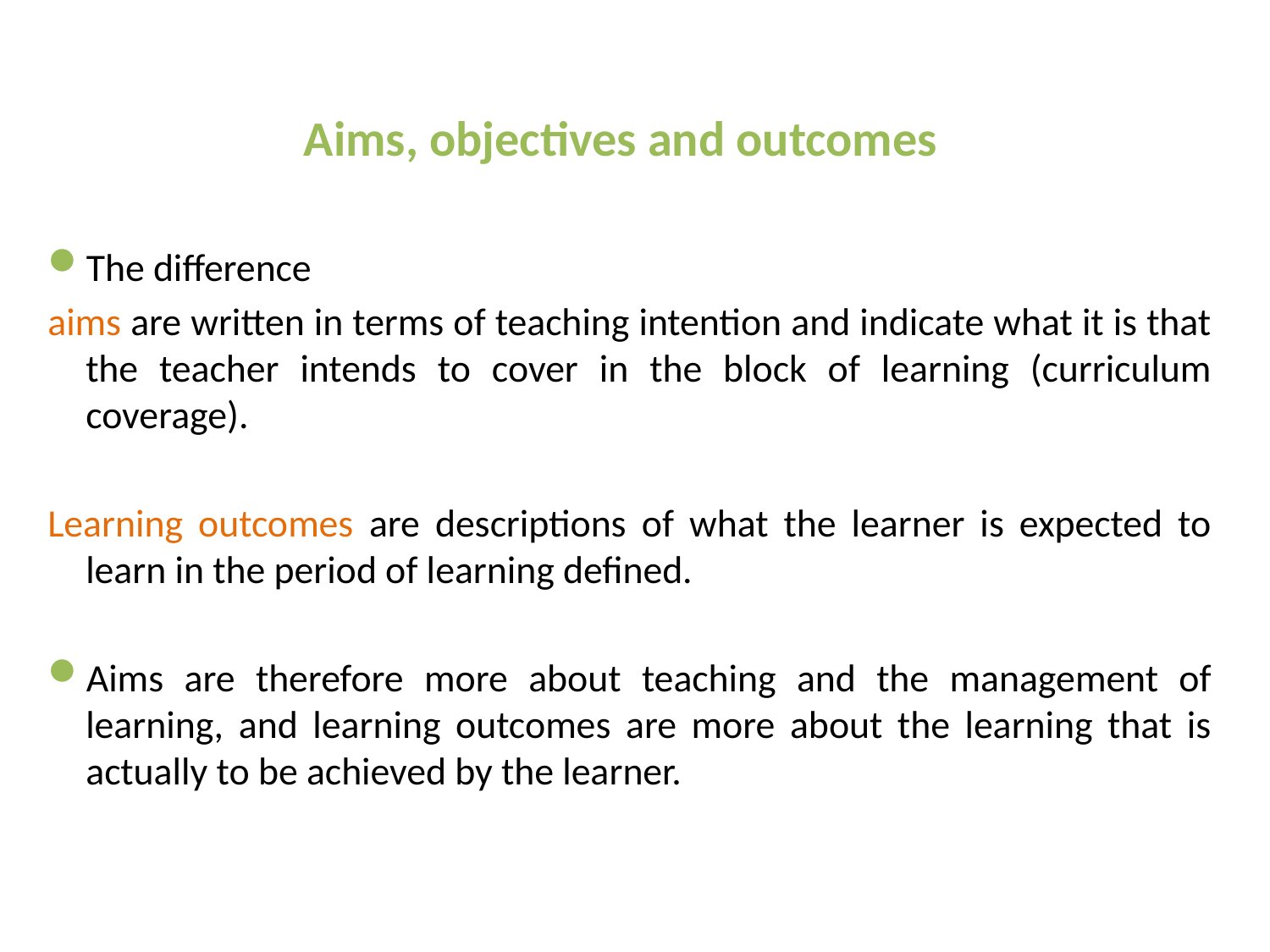

# Aims, objectives and outcomes
The difference
aims are written in terms of teaching intention and indicate what it is that the teacher intends to cover in the block of learning (curriculum coverage).

Learning outcomes are descriptions of what the learner is expected to learn in the period of learning defined.

Aims are therefore more about teaching and the management of learning, and learning outcomes are more about the learning that is actually to be achieved by the learner.